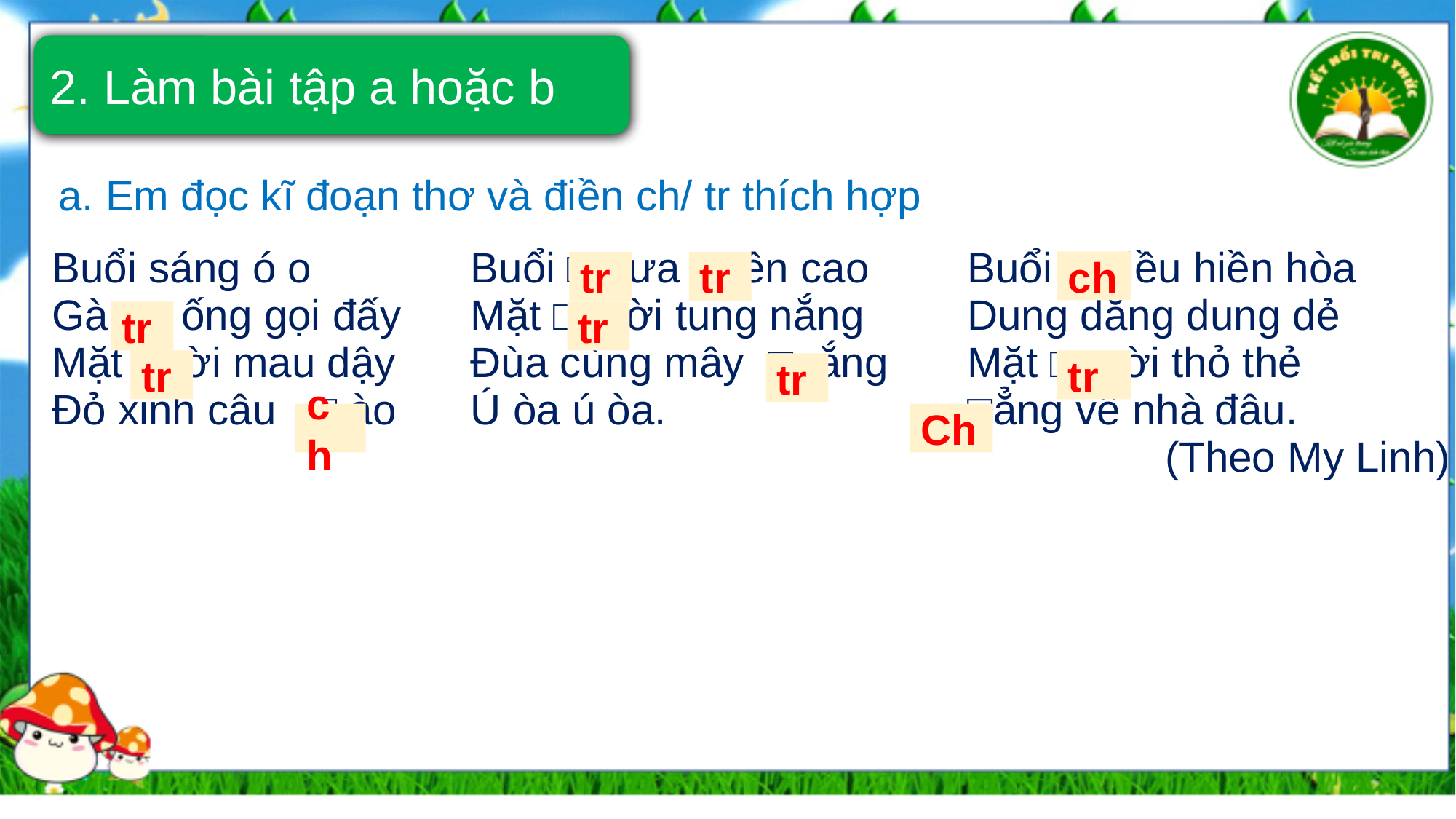

2. Làm bài tập a hoặc b
a. Em đọc kĩ đoạn thơ và điền ch/ tr thích hợp
| Buổi sáng ó o Gà □ ống gọi đấy Mặt □ ời mau dậy Đỏ xinh câu □ ào | Buổi □ ưa □ ên cao Mặt □ ời tung nắng Đùa cùng mây □ ắng Ú òa ú òa. | Buổi □ iều hiền hòa Dung dăng dung dẻ Mặt □ ời thỏ thẻ □ẳng về nhà đâu. (Theo My Linh) |
| --- | --- | --- |
ch
tr
tr
tr
tr
tr
tr
tr
ch
Ch